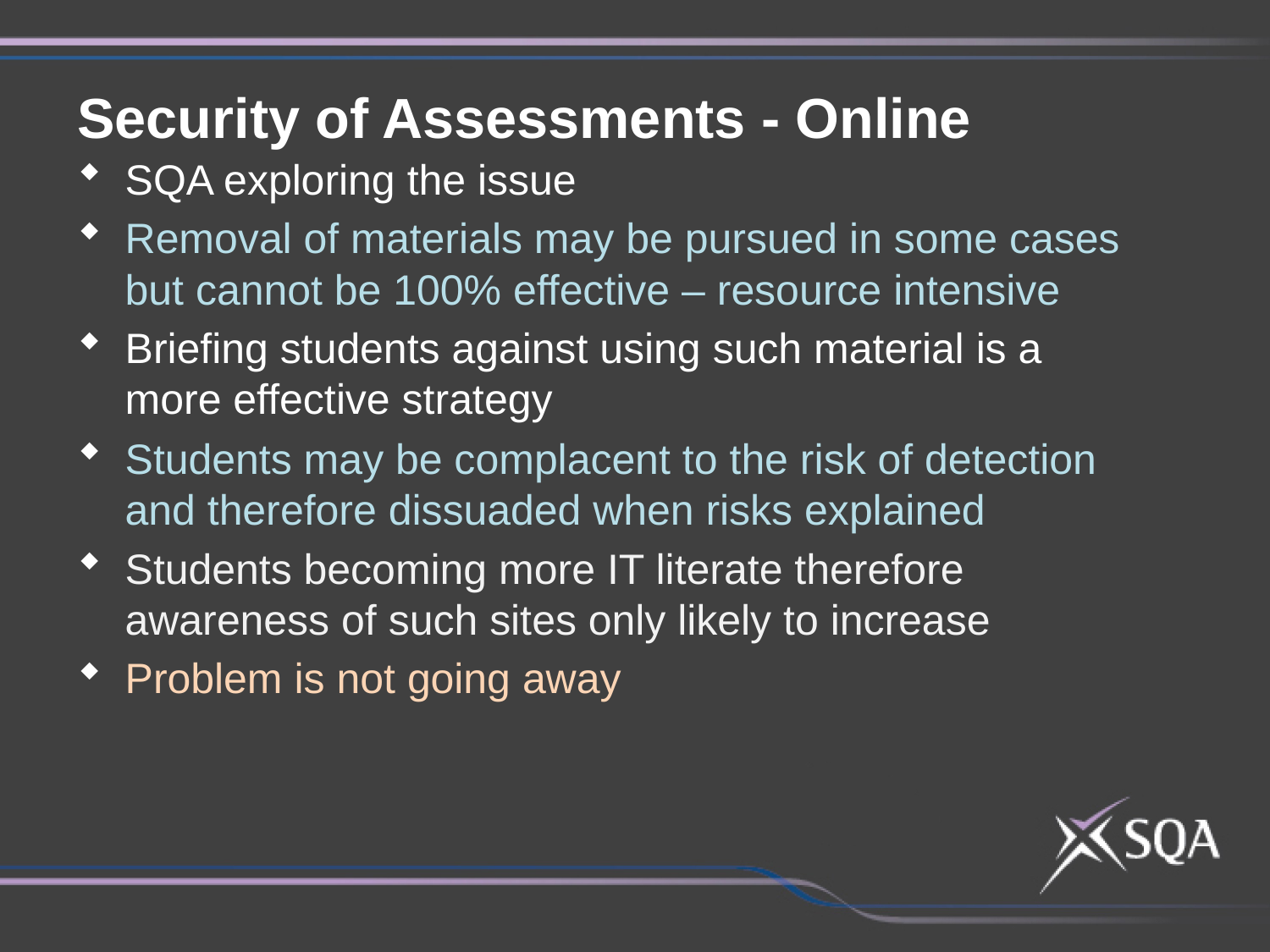

Security of Assessments - Online
SQA exploring the issue
Removal of materials may be pursued in some cases but cannot be 100% effective – resource intensive
Briefing students against using such material is a more effective strategy
Students may be complacent to the risk of detection and therefore dissuaded when risks explained
Students becoming more IT literate therefore awareness of such sites only likely to increase
Problem is not going away